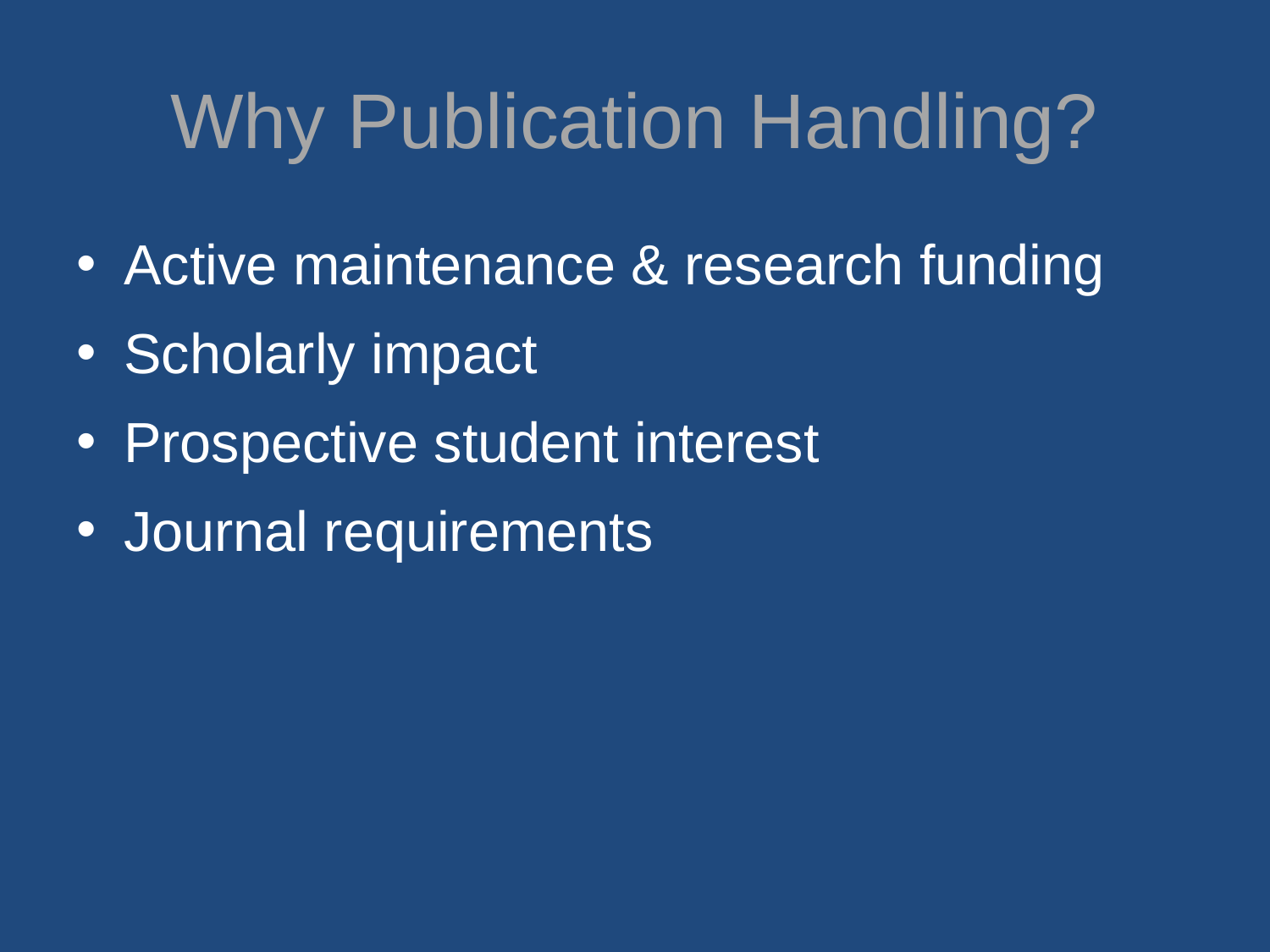

# Why Publication Handling?
Active maintenance & research funding
Scholarly impact
Prospective student interest
Journal requirements